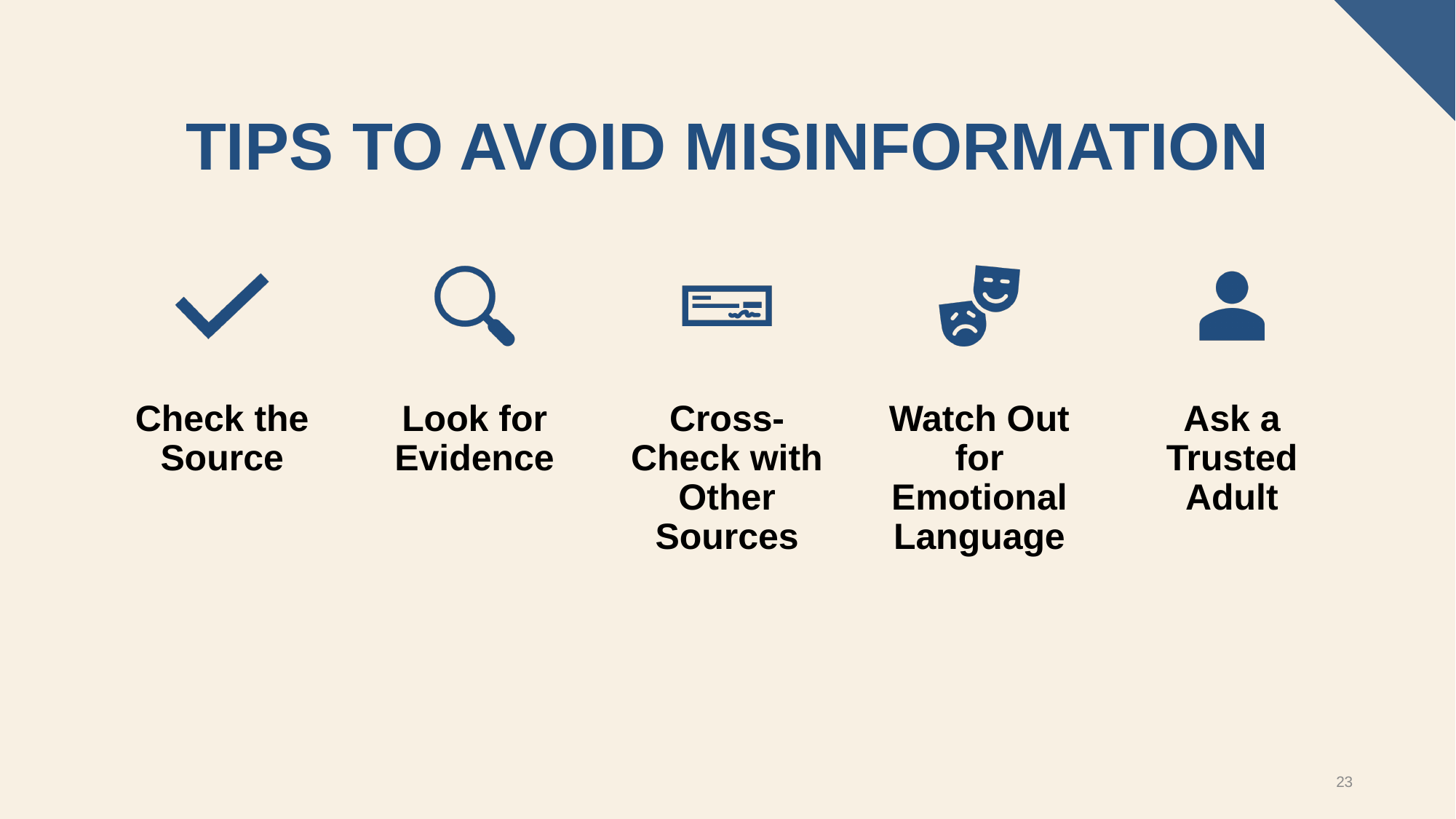

# Tips to avoid misinformation
Check the Source
Look for Evidence
Cross-Check with Other Sources
Watch Out for Emotional Language
Ask a Trusted Adult
23